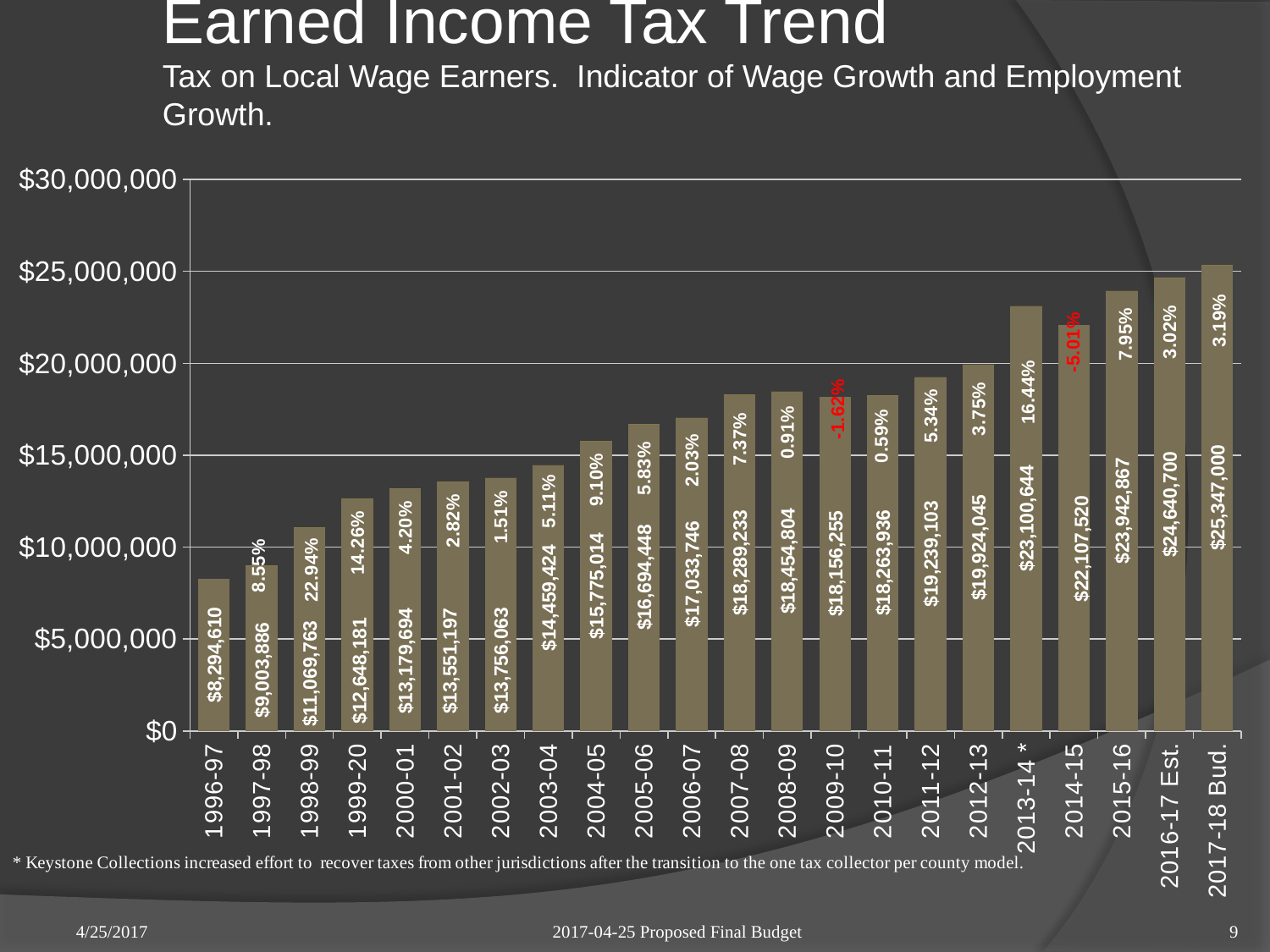

# Earned Income Tax Trend Tax on Local Wage Earners.  Indicator of Wage Growth and Employment Growth.

### Chart

| Category | Earned Income Tax | % Change |
|---|---|---|
| 1996-97 | 8294610.0 | None |
| 1997-98 | 9003886.0 | 0.08551047005223875 |
| 1998-99 | 11069763.0 | 0.22944282057769277 |
| 1999-20 | 12648181.0 | 0.14258823788729713 |
| 2000-01 | 13179694.0 | 0.04202288060235697 |
| 2001-02 | 13551197.0 | 0.028187528481313753 |
| 2002-03 | 13756063.0 | 0.015117926482804434 |
| 2003-04 | 14459424.0 | 0.051130981298937055 |
| 2004-05 | 15775014.0 | 0.09098495209767692 |
| 2005-06 | 16694448.0 | 0.0582841955005555 |
| 2006-07 | 17033746.0 | 0.02032400232700117 |
| 2007-08 | 18289233.0 | 0.073705865990957 |
| 2008-09 | 18454804.0 | 0.009052922011546356 |
| 2009-10 | 18156255.0 | -0.016177305378046822 |
| 2010-11 | 18263936.0 | 0.005930793547457887 |
| 2011-12 | 19239103.0 | 0.05339303641887488 |
| 2012-13 | 19924045.0 | 0.03750243102034523 |
| 2013-14 * | 23100644.0 | 0.1644065750704739 |
| 2014-15 | 22107520.0 | -0.05009452711223203 |
| 2015-16 | 23942867.0 | 0.07945003611154737 |
| 2016-17 Est. | 24640700.0 | 0.030208378606241454 |
| 2017-18 Bud. | 25347000.0 | 0.031948404886663 |
2017-04-25 Proposed Final Budget
4/25/2017
9